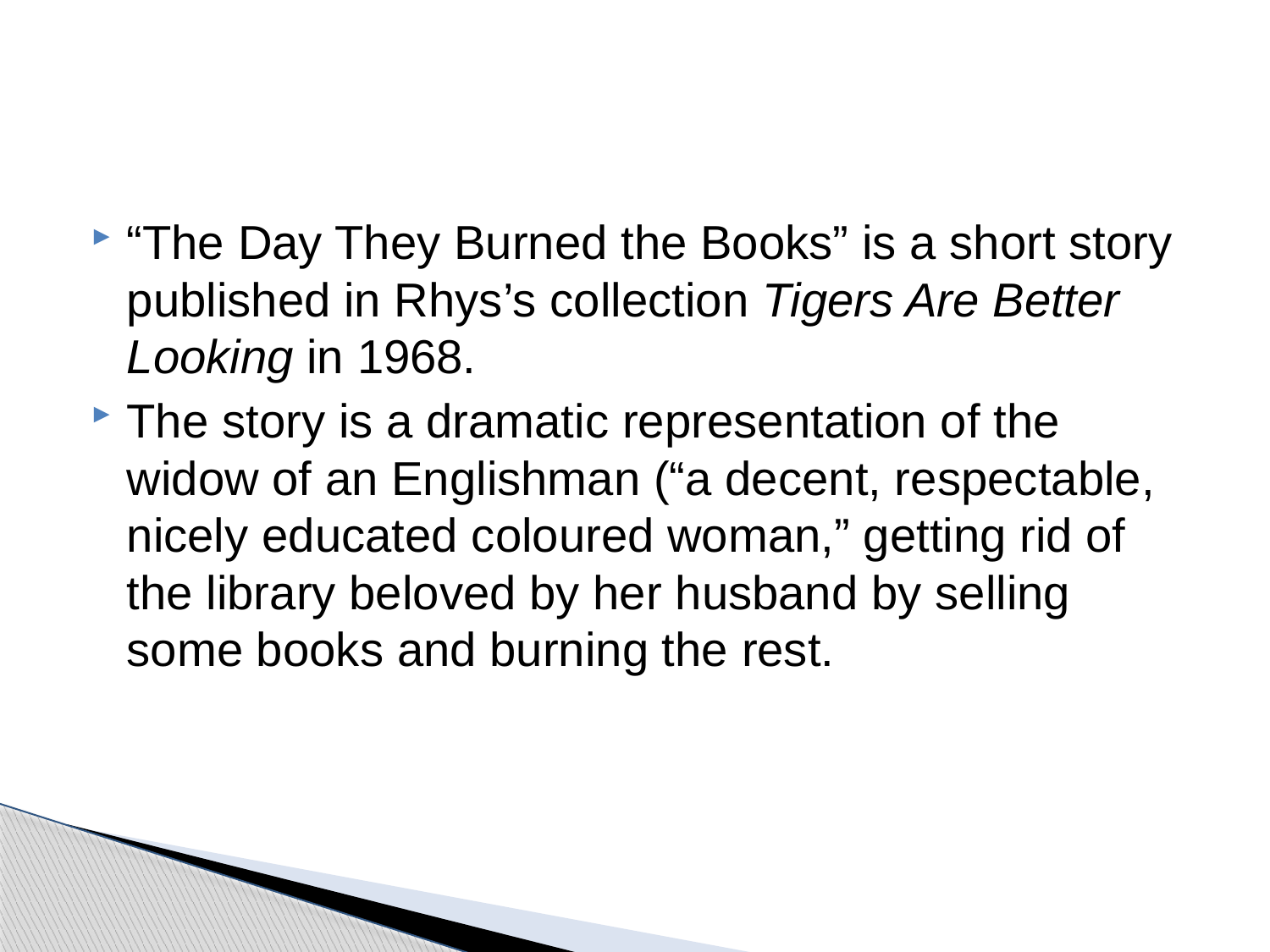

#
“The Day They Burned the Books” is a short story published in Rhys’s collection Tigers Are Better Looking in 1968.
The story is a dramatic representation of the widow of an Englishman (“a decent, respectable, nicely educated coloured woman,” getting rid of the library beloved by her husband by selling some books and burning the rest.